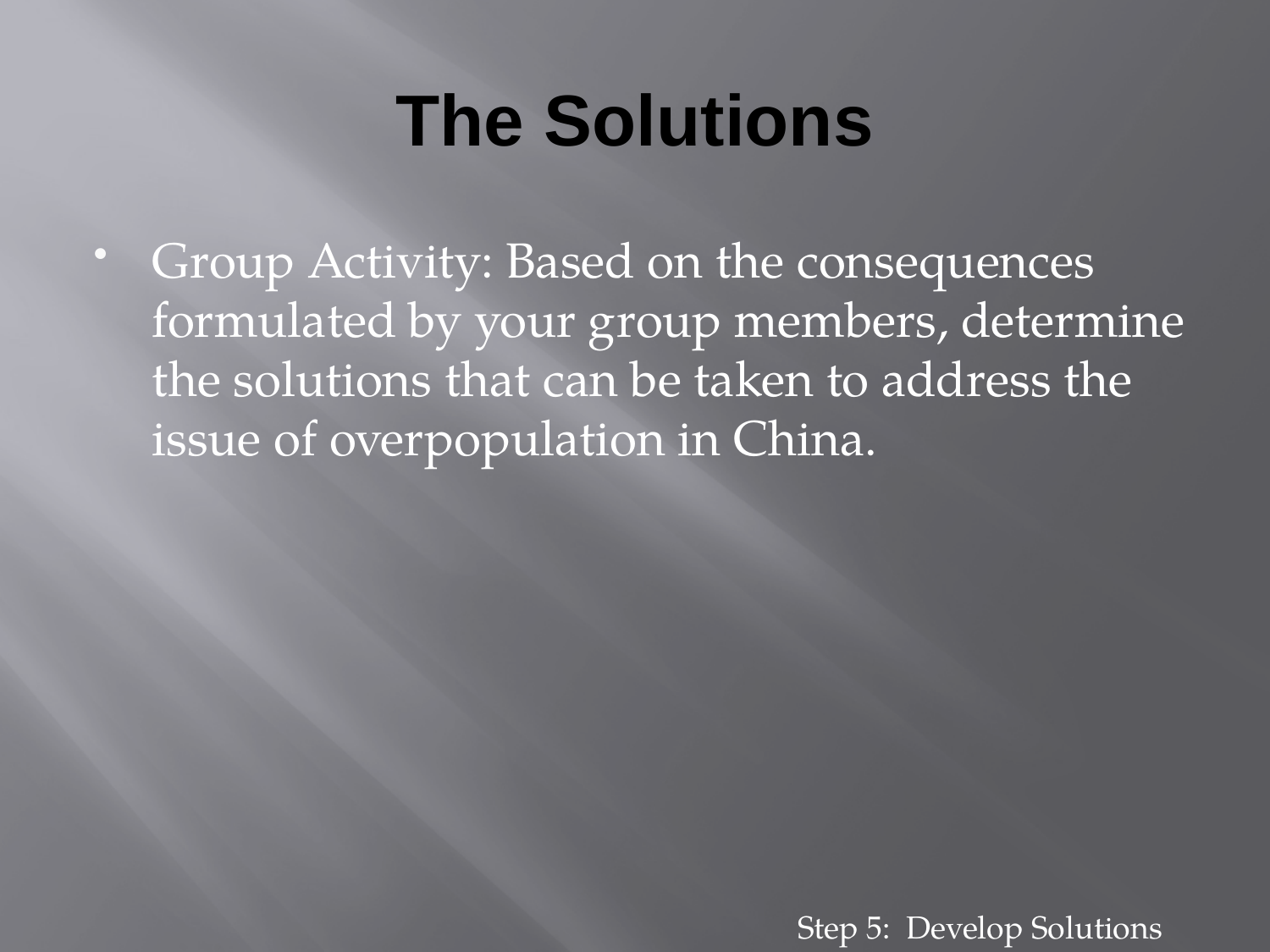

# The Solutions
Group Activity: Based on the consequences formulated by your group members, determine the solutions that can be taken to address the issue of overpopulation in China.
Step 5:  Develop Solutions